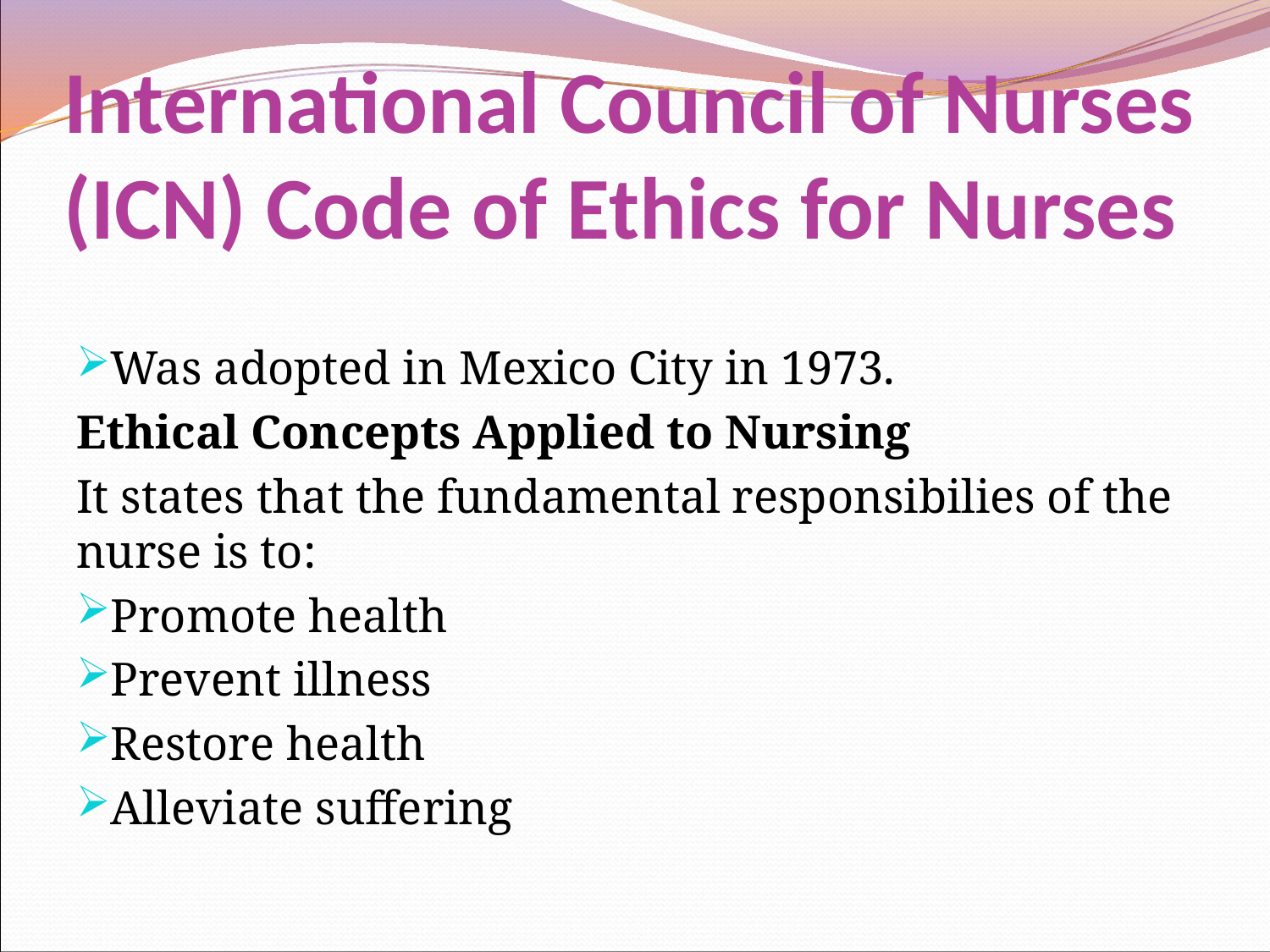

# International Council of Nurses (ICN) Code of Ethics for Nurses

Was adopted in Mexico City in 1973.
Ethical Concepts Applied to Nursing
It states that the fundamental responsibilies of the nurse is to:
Promote health
Prevent illness
Restore health
Alleviate suffering